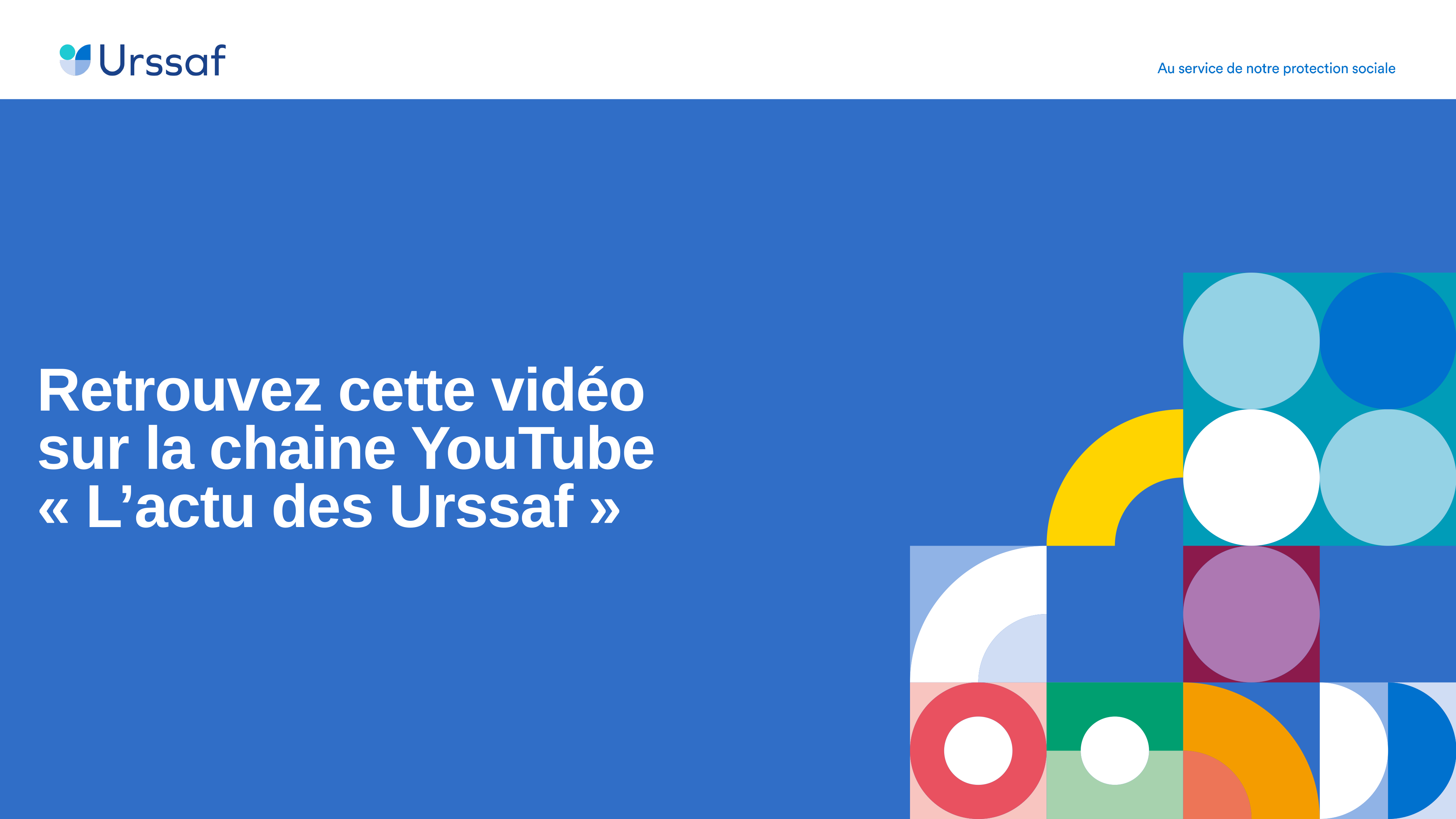

Retrouvez cette vidéo sur la chaine YouTube « L’actu des Urssaf »